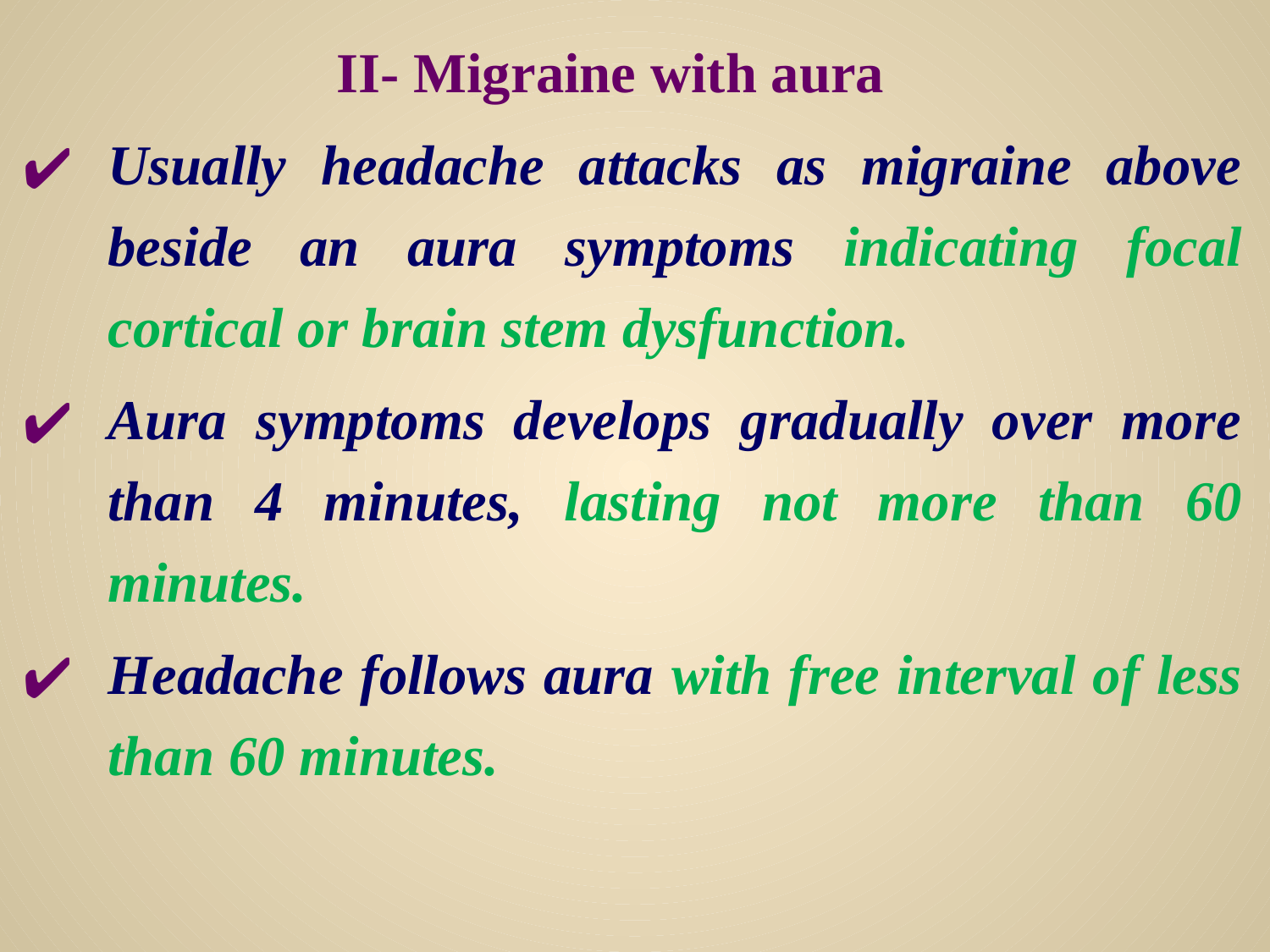

II- Migraine with aura
Usually headache attacks as migraine above beside an aura symptoms indicating focal cortical or brain stem dysfunction.
Aura symptoms develops gradually over more than 4 minutes, lasting not more than 60 minutes.
Headache follows aura with free interval of less than 60 minutes.